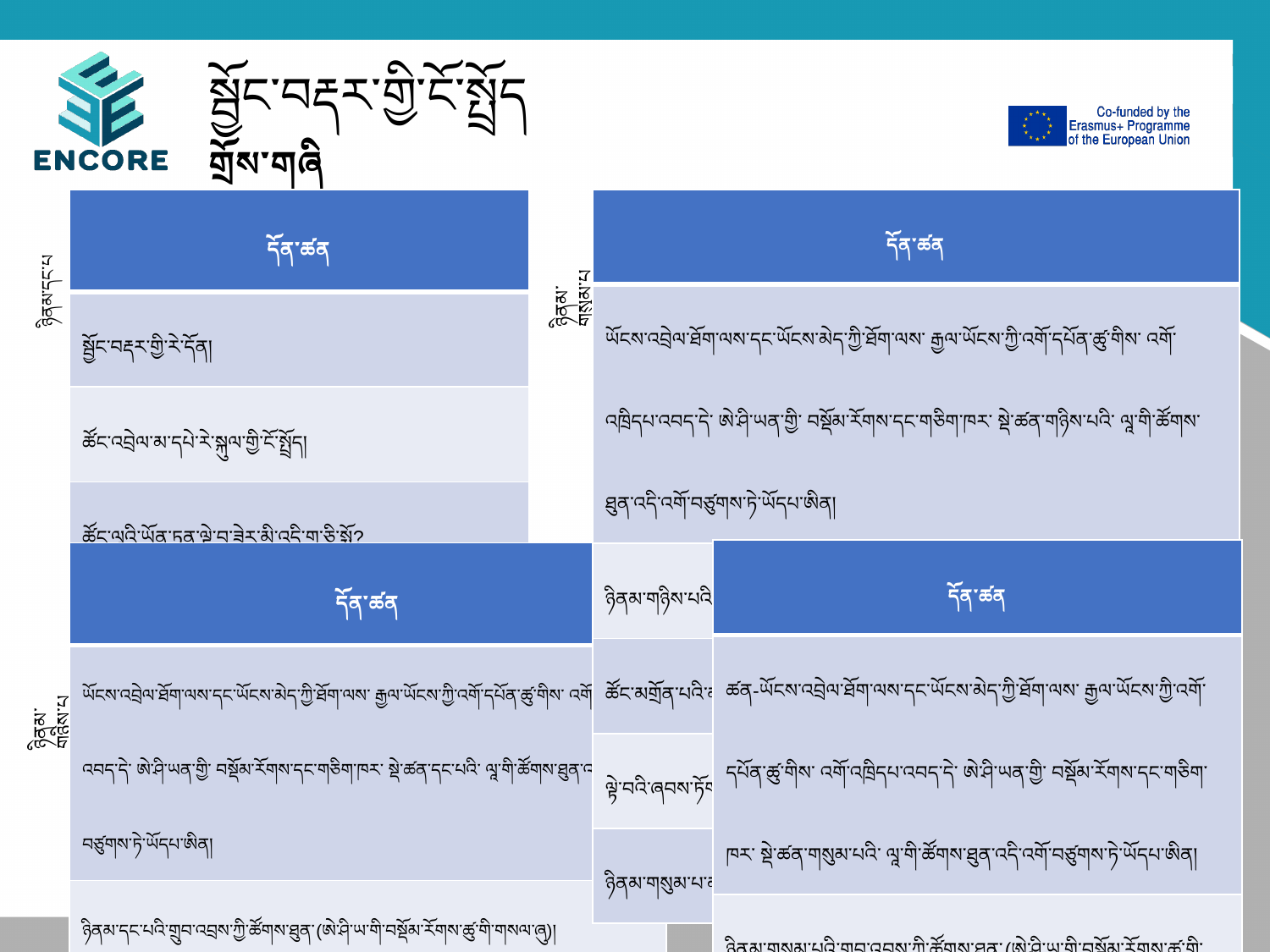

# སྦྱོང་བརྡར་གྱི་ངོ་སྤྲོད
གྲོས་གཞི
| དོན་ཚན |
| --- |
| ཡོངས་འབྲེལ་ཐོག་ལས་དང་ཡོངས་མེད་ཀྱི་ཐོག་ལས་ རྒྱལ་ཡོངས་ཀྱི་འགོ་དཔོན་ཚུ་གིས་ འགོ་འཁྲིདཔ་འབད་དེ་ ཨེ་ཤི་ཡན་གྱི་ བསྡོམ་རོགས་དང་གཅིག་ཁར་ སྡེ་ཚན་གཉིས་པའི་ ལཱ་གི་ཚོགས་ཐུན་འདི་འགོ་བཙུགས་ཏེ་ཡོདཔ་ཨིན། |
| ཉིནམ་གཉིས་པའི་གྲུབ་འབྲས་ཀྱི་ཚོགས་ཐུན་(ཨེ་ཤི་ཡ་གི་བསྡོམ་རོགས་ཚུ་གི་གསལ་ཞུ)། |
| ཚོང་མགྲོན་པའི་མཐུན་ལམ་དང་ ཚོང་འབྲེལ་གྱི་རྒྱུན་ལམ། |
| ལྟེ་བའི་ཞབས་ཏོག་ཚུ་ངོས་འཛིན་འབད་ནི། |
| ཉིནམ་གསུམ་པ་མཇུག་བསྡུ་ནི། |
| དོན་ཚན |
| --- |
| སྦྱོང་བརྡར་གྱི་རེ་དོན། |
| ཚོང་འབྲེལ་མ་དཔེ་རེ་སྐུལ་གྱི་ངོ་སྤྲོད། |
| ཚོང་ལཱའི་ཡོན་ཏན་ལྟེ་བ་ཟེར་མི་འདི་ག་ཅི་སྨོ? |
| ཡུ་རོབ་གཅིག་བསྡོམས་ཚོགས་པ་དང་ ཨེ་ཤི་ཡ་ལས་དཔེ། |
| ཉིན་དང་པ་མཇུག་བསྡུ་ནི། |
ཉིནམ་དང་པ
ཉིནམ་གསུམ་པ
| དོན་ཚན |
| --- |
| ཚན-ཡོངས་འབྲེལ་ཐོག་ལས་དང་ཡོངས་མེད་ཀྱི་ཐོག་ལས་ རྒྱལ་ཡོངས་ཀྱི་འགོ་དཔོན་ཚུ་གིས་ འགོ་འཁྲིདཔ་འབད་དེ་ ཨེ་ཤི་ཡན་གྱི་ བསྡོམ་རོགས་དང་གཅིག་ཁར་ སྡེ་ཚན་གསུམ་པའི་ ལཱ་གི་ཚོགས་ཐུན་འདི་འགོ་བཙུགས་ཏེ་ཡོདཔ་ཨིན། |
| ཉིནམ་གསུམ་པའི་གྲུབ་འབྲས་ཀྱི་ཚོགས་ཐུན་(ཨེ་ཤི་ཡ་གི་བསྡོམ་རོགས་ཚུ་གི་གསལ་ཞུ)། |
| ཡུན་བརྟན་བཟོ་ནིའི་དོན་ལུ་ འོང་འབབ་བཟོ་མི་གོ་སྐབས་ཚུ་ ངོས་འཛིན་འབད་ནི། |
| ལྟེ་བ་ཚུ་ནང་ མཁོ་ཆས་བཙུགས་ནི། |
| མཇུད་བསྡུ: ཚོང་ལཱའི་ཡོན་ཏན་ལྟེ་བའི་དོན་ལུ་ ལས་འགུལ་ག་བཟུམ་འོང་ནི་ཨིན་ནའི་ རེ་བ། |
| དོན་ཚན |
| --- |
| ཡོངས་འབྲེལ་ཐོག་ལས་དང་ཡོངས་མེད་ཀྱི་ཐོག་ལས་ རྒྱལ་ཡོངས་ཀྱི་འགོ་དཔོན་ཚུ་གིས་ འགོ་འཁྲིདཔ་འབད་དེ་ ཨེ་ཤི་ཡན་གྱི་ བསྡོམ་རོགས་དང་གཅིག་ཁར་ སྡེ་ཚན་དང་པའི་ ལཱ་གི་ཚོགས་ཐུན་འདི་འགོ་བཙུགས་ཏེ་ཡོདཔ་ཨིན། |
| ཉིནམ་དང་པའི་གྲུབ་འབྲས་ཀྱི་ཚོགས་ཐུན་(ཨེ་ཤི་ཡ་གི་བསྡོམ་རོགས་ཚུ་གི་གསལ་ཞུ)། |
| ཁེ་གྱོང་ཡོད་མི་འཛིན་སྐྱོང་དང་གྲལ་གཏོགས། |
| གནས་གོང་གྲོས་གཞི། |
| ལས་ཚོགས་ཀྱི་གཞི་བཀོད་ ལམ་སྲོལ་དང་ འགོ་འཁྲིདཔ་གི་རྣམ་ལུགས་ (དཔེ) བཟོ་ནི། |
| ཉིནམ་གཉིས་པ་མཇུག་བསྡུ་ནི། |
ཉིནམ་བཞི་པ
ཉིནམ་གཉིས་པ